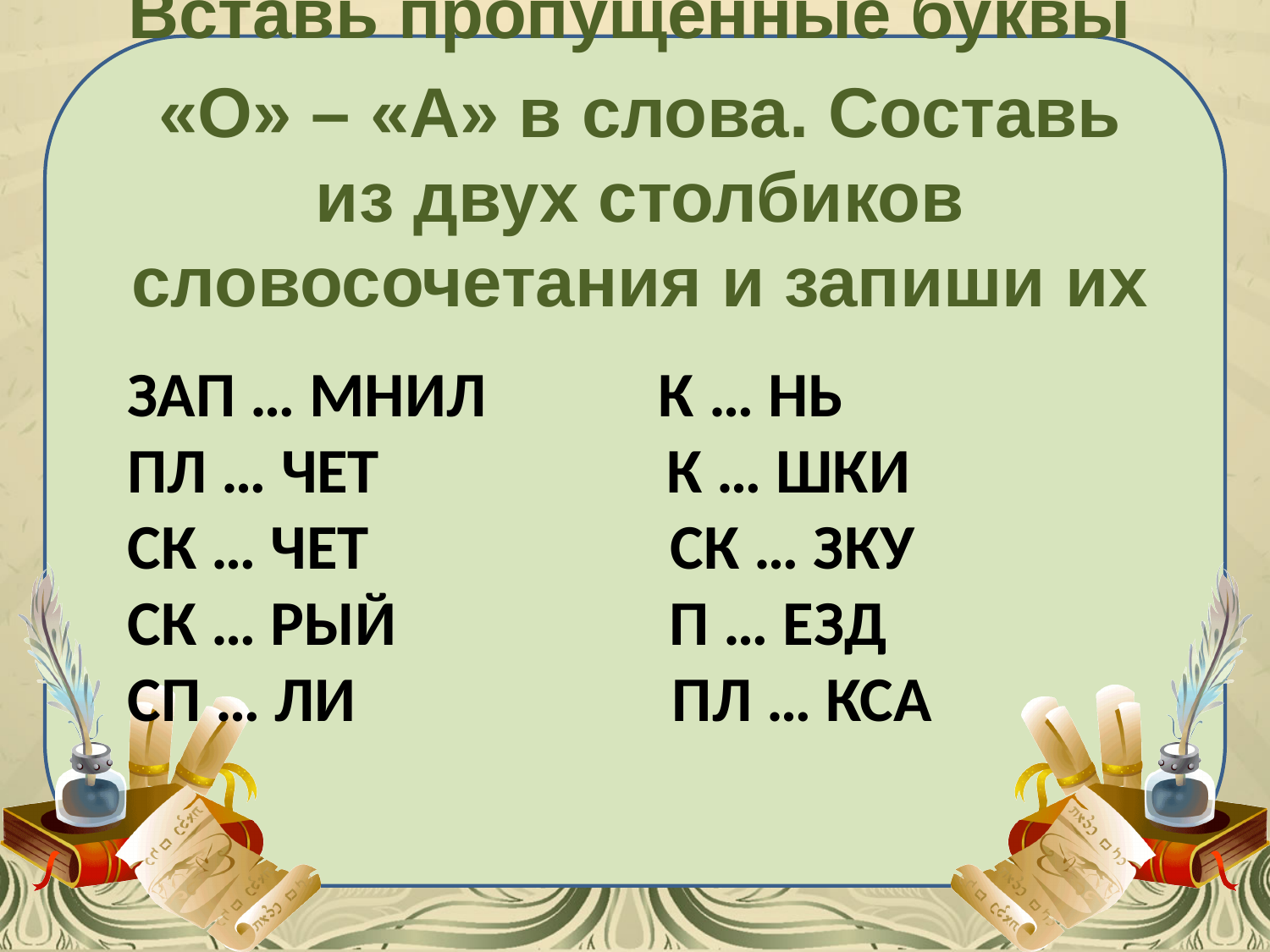

Вставь пропущенные буквы
«О» – «А» в слова. Составь из двух столбиков словосочетания и запиши их
# Зап … мнил            к … нь пл … чет                    к … шки ск … чет                     ск … зку ск … рый                   п … езд сп … ли                      пл … кса